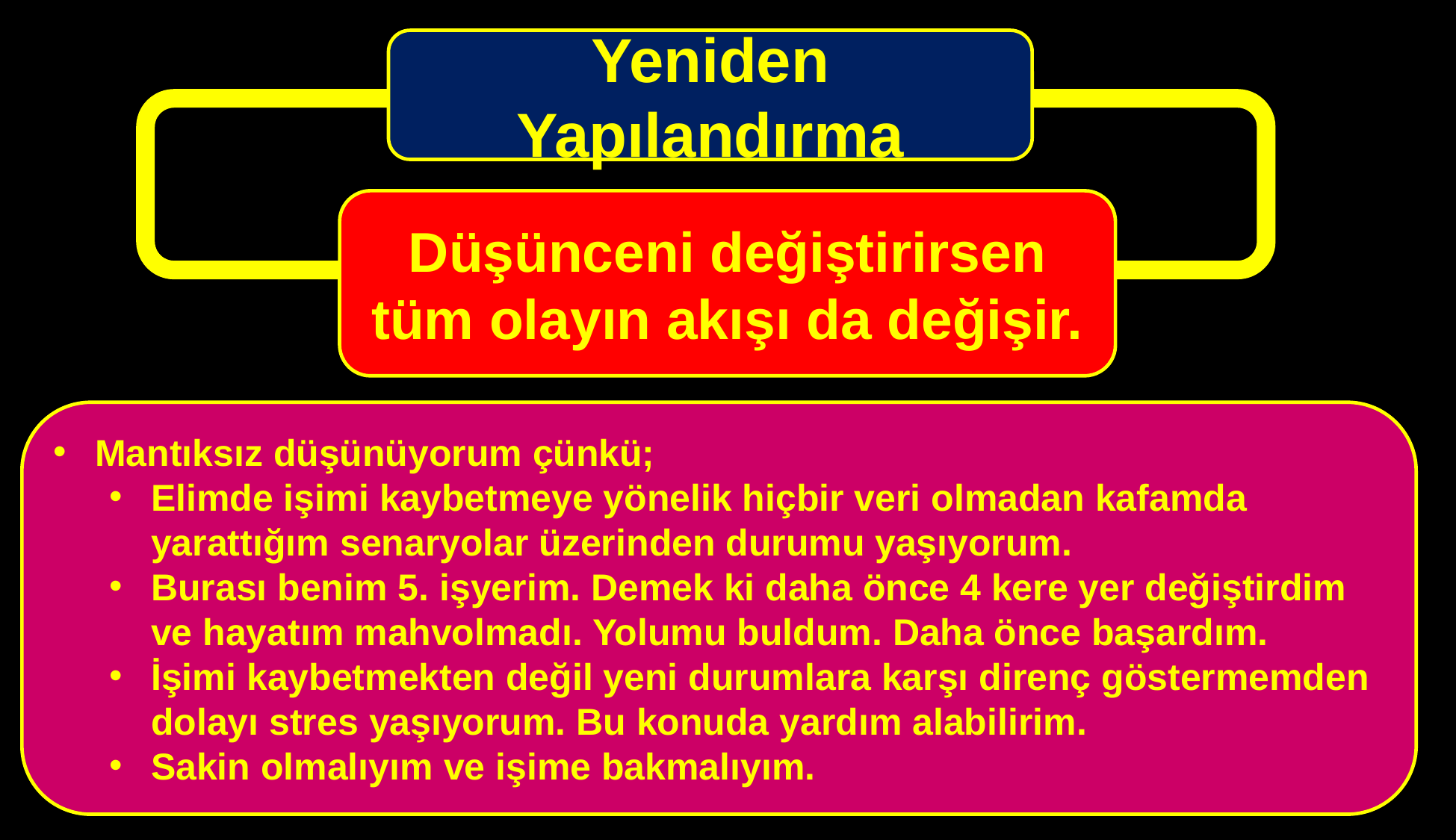

Yeniden Yapılandırma

Düşünceni değiştirirsen tüm olayın akışı da değişir.
Mantıksız düşünüyorum çünkü;
Elimde işimi kaybetmeye yönelik hiçbir veri olmadan kafamda yarattığım senaryolar üzerinden durumu yaşıyorum.
Burası benim 5. işyerim. Demek ki daha önce 4 kere yer değiştirdim ve hayatım mahvolmadı. Yolumu buldum. Daha önce başardım.
İşimi kaybetmekten değil yeni durumlara karşı direnç göstermemden dolayı stres yaşıyorum. Bu konuda yardım alabilirim.
Sakin olmalıyım ve işime bakmalıyım.